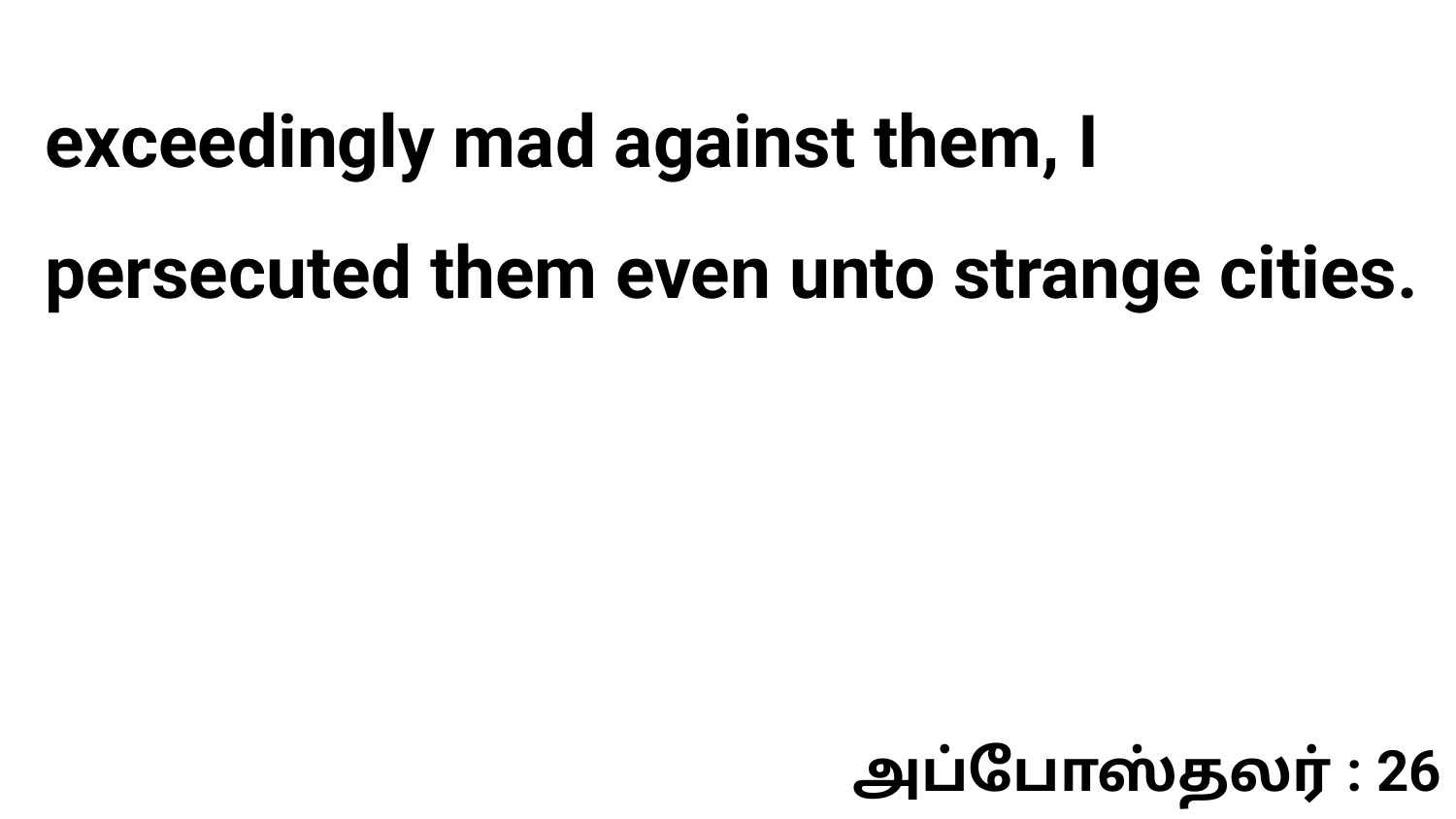

exceedingly mad against them, I persecuted them even unto strange cities.
அப்போஸ்தலர் : 26